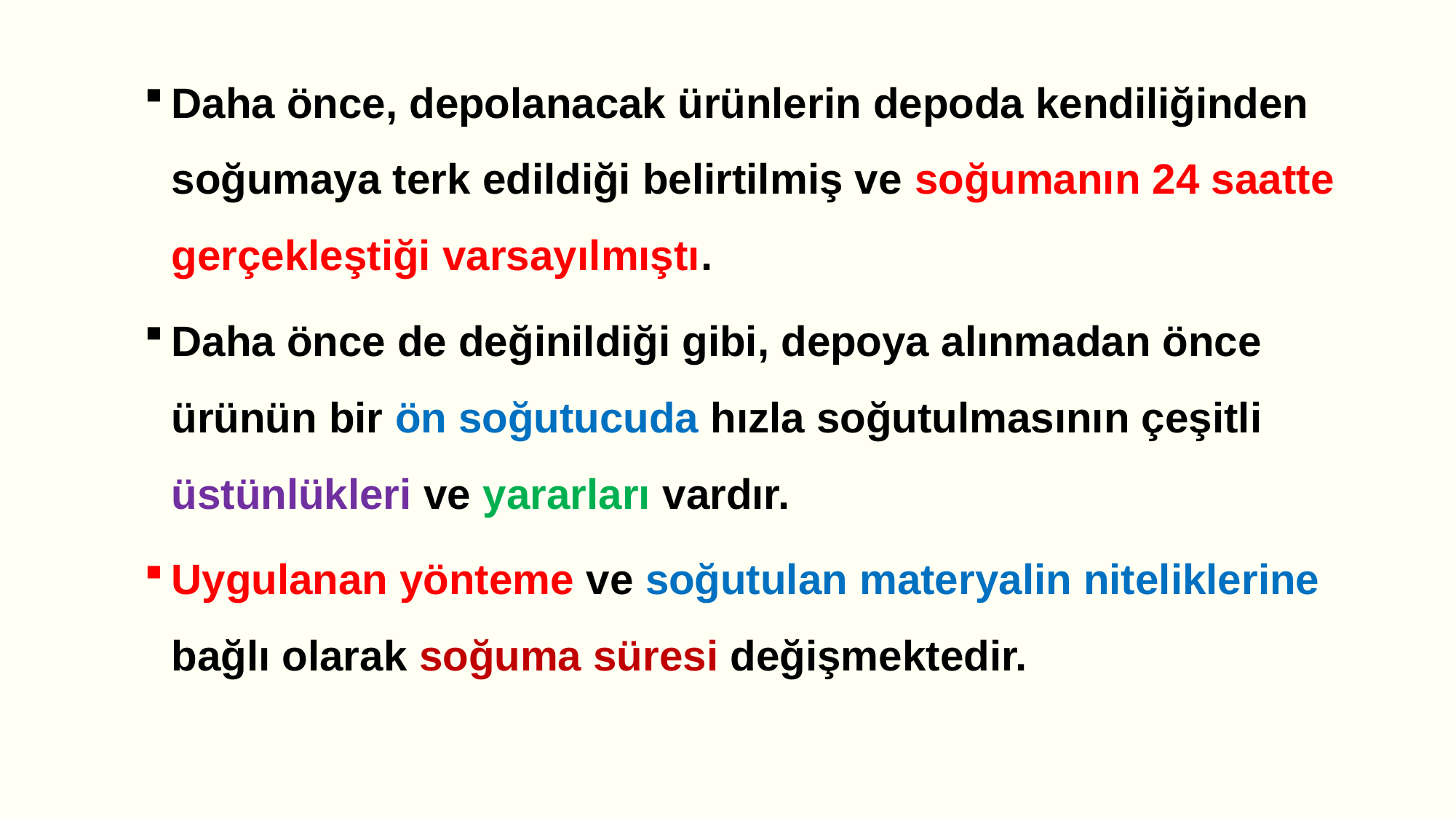

Daha önce, depolanacak ürünlerin depoda kendiliğinden soğumaya terk edildiği belirtilmiş ve soğumanın 24 saatte gerçekleştiği varsayılmıştı.
Daha önce de değinildiği gibi, depoya alınmadan önce ürünün bir ön soğutucuda hızla soğutulmasının çeşitli üstünlükleri ve yararları vardır.
Uygulanan yönteme ve soğutulan materyalin niteliklerine bağlı olarak soğuma süresi değişmektedir.